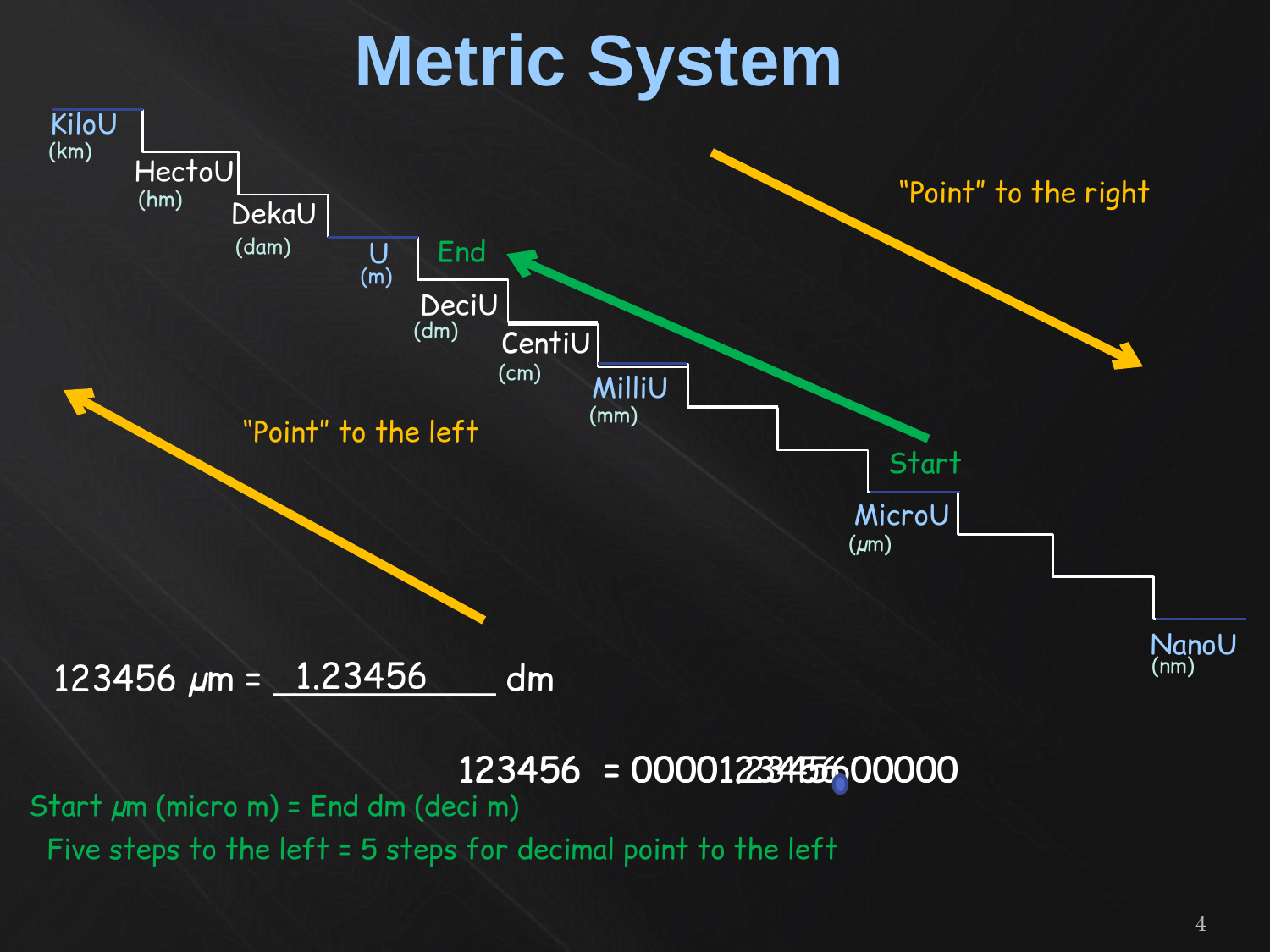

# Metric System
KiloU
(km)
HectoU
“Point” to the right
(hm)
DekaU
(dam)
End
U
(m)
DeciU
(dm)
CentiU
(cm)
MilliU
(mm)
“Point” to the left
Start
MicroU
(µm)
NanoU
(nm)
1.23456
123456 µm = __________ dm
123456  = 0000123456.00000
123456  = 00001.2345600000

Start µm (micro m) = End dm (deci m)
Five steps to the left = 5 steps for decimal point to the left
4